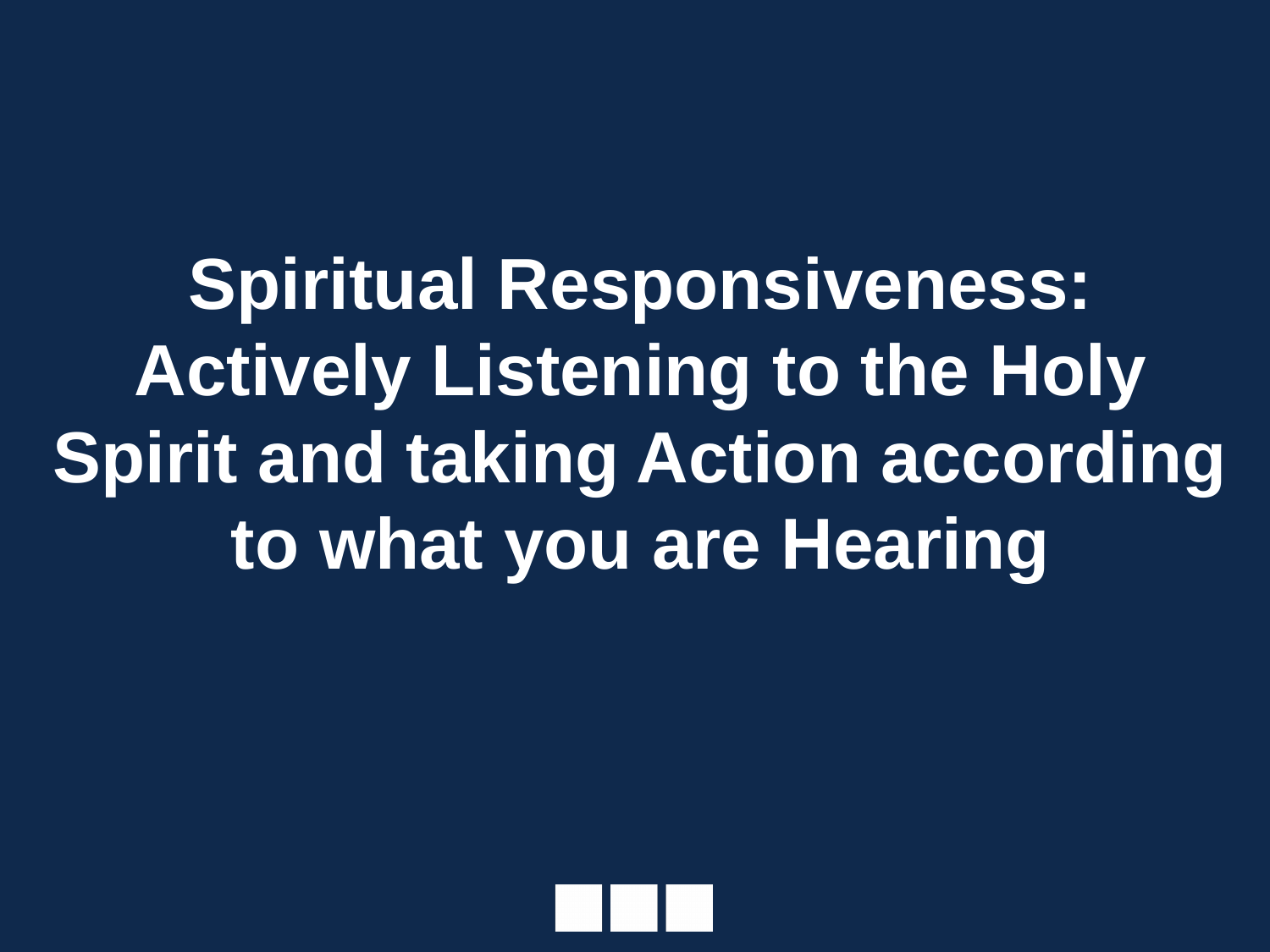

# Spiritual Responsiveness: Actively Listening to the Holy Spirit and taking Action according to what you are Hearing